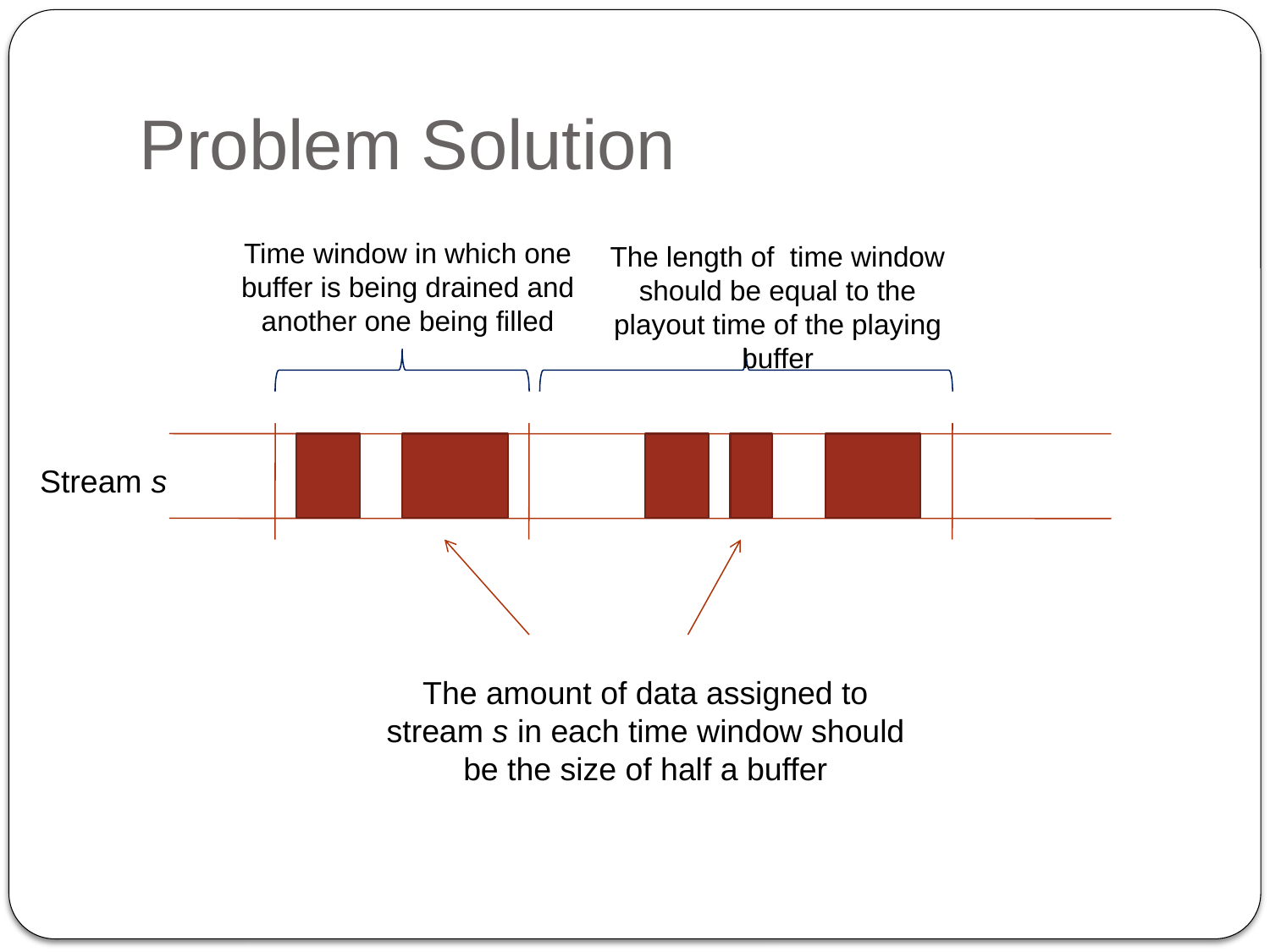

# Problem Solution

Time window in which one
buffer is being drained and
another one being filled
The length of  time window should be equal to the playout time of the playing buffer

Stream s
The amount of data assigned to stream s in each time window should be the size of half a buffer